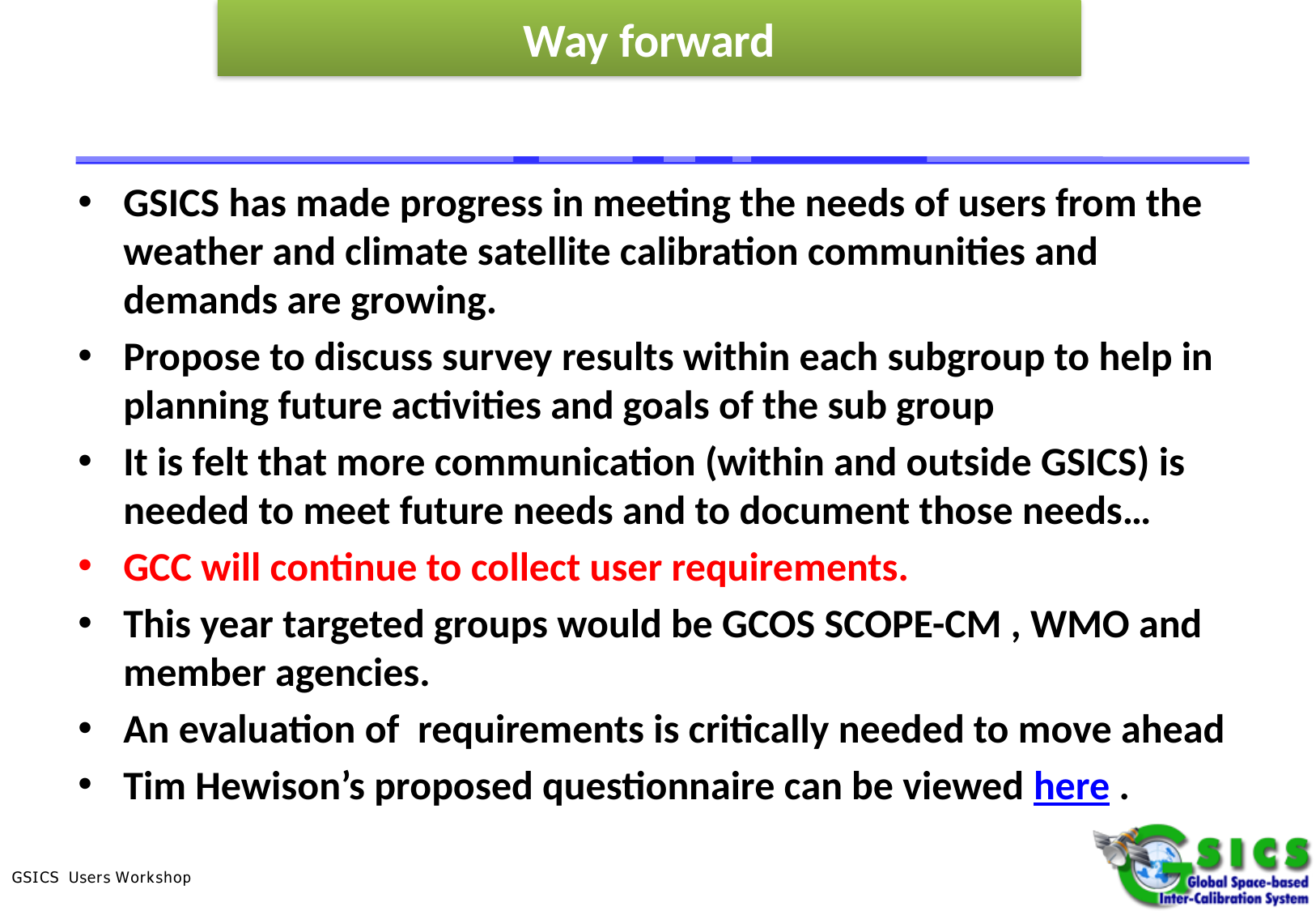

Way forward
GSICS has made progress in meeting the needs of users from the weather and climate satellite calibration communities and demands are growing.
Propose to discuss survey results within each subgroup to help in planning future activities and goals of the sub group
It is felt that more communication (within and outside GSICS) is needed to meet future needs and to document those needs…
GCC will continue to collect user requirements.
This year targeted groups would be GCOS SCOPE-CM , WMO and member agencies.
An evaluation of  requirements is critically needed to move ahead
Tim Hewison’s proposed questionnaire can be viewed here .